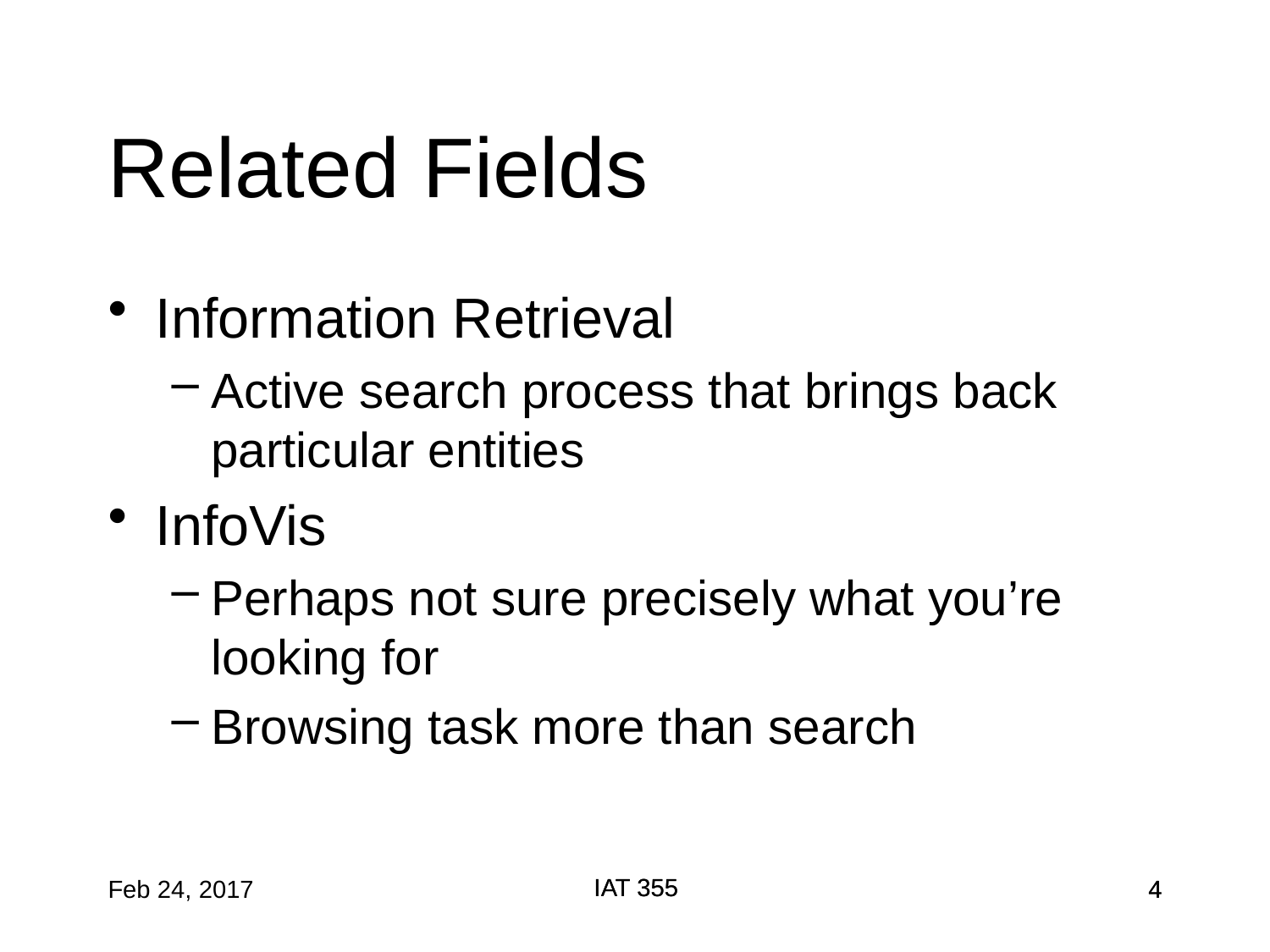

# Related Fields
Information Retrieval
Active search process that brings back particular entities
InfoVis
Perhaps not sure precisely what you’re looking for
Browsing task more than search
IAT 355
IAT 355
Feb 24, 2017
4
4